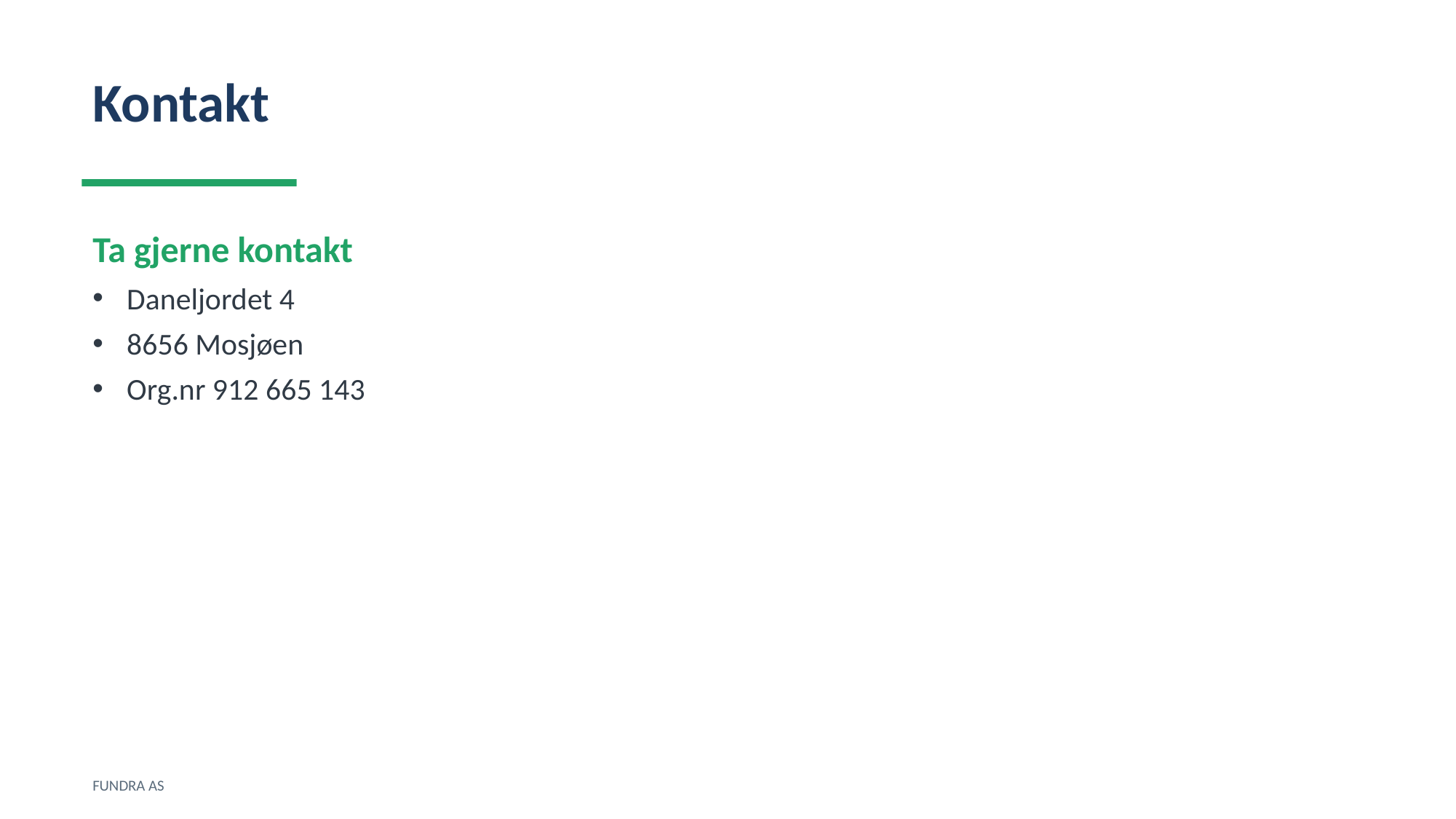

Kontakt

Ta gjerne kontakt
Daneljordet 4
8656 Mosjøen
Org.nr 912 665 143
FUNDRA AS